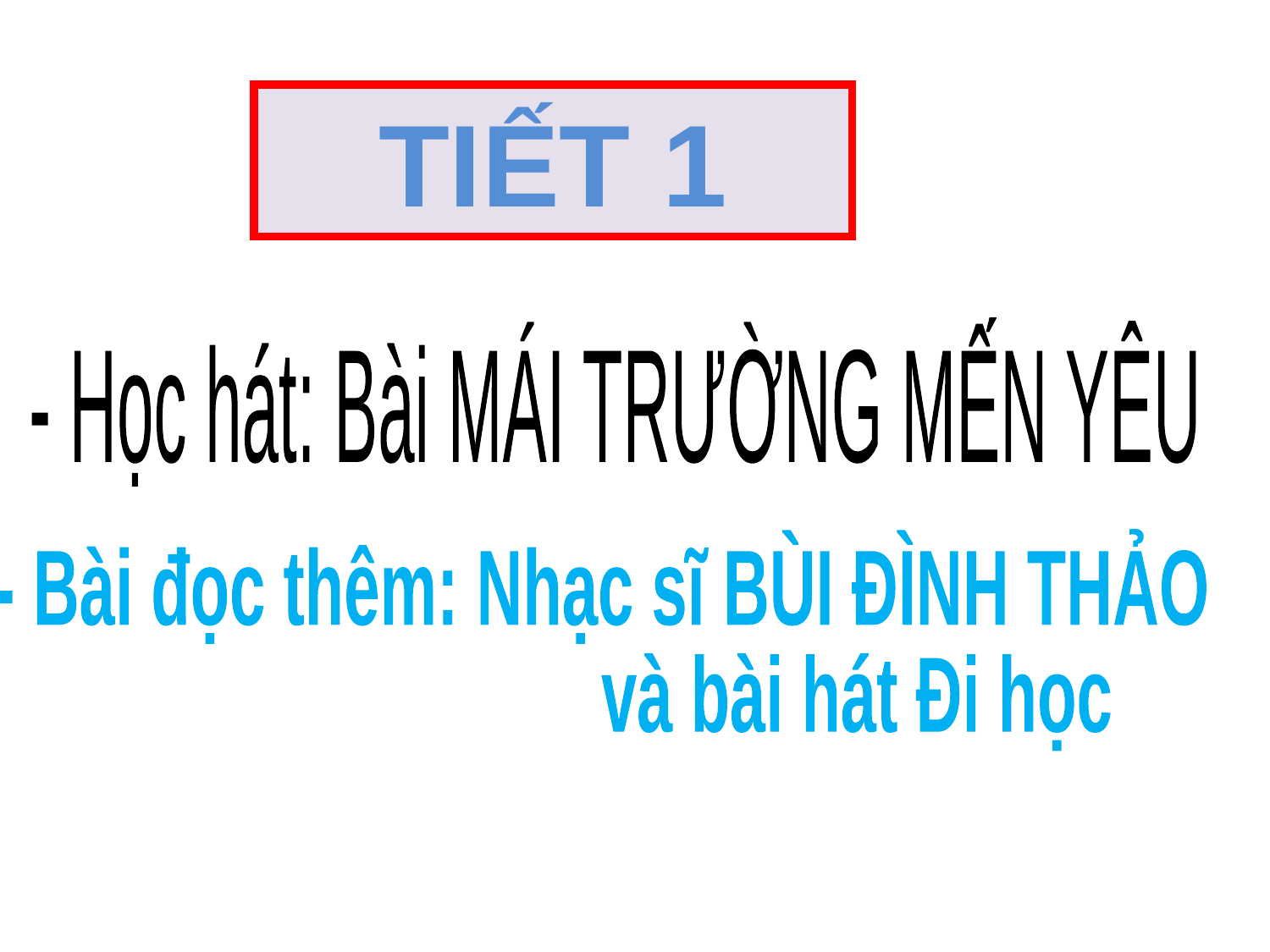

TIẾT 1
- Học hát: Bài MÁI TRƯỜNG MẾN YÊU
  - Bài đọc thêm: Nhạc sĩ BÙI ĐÌNH THẢO
                                    và bài hát Đi học